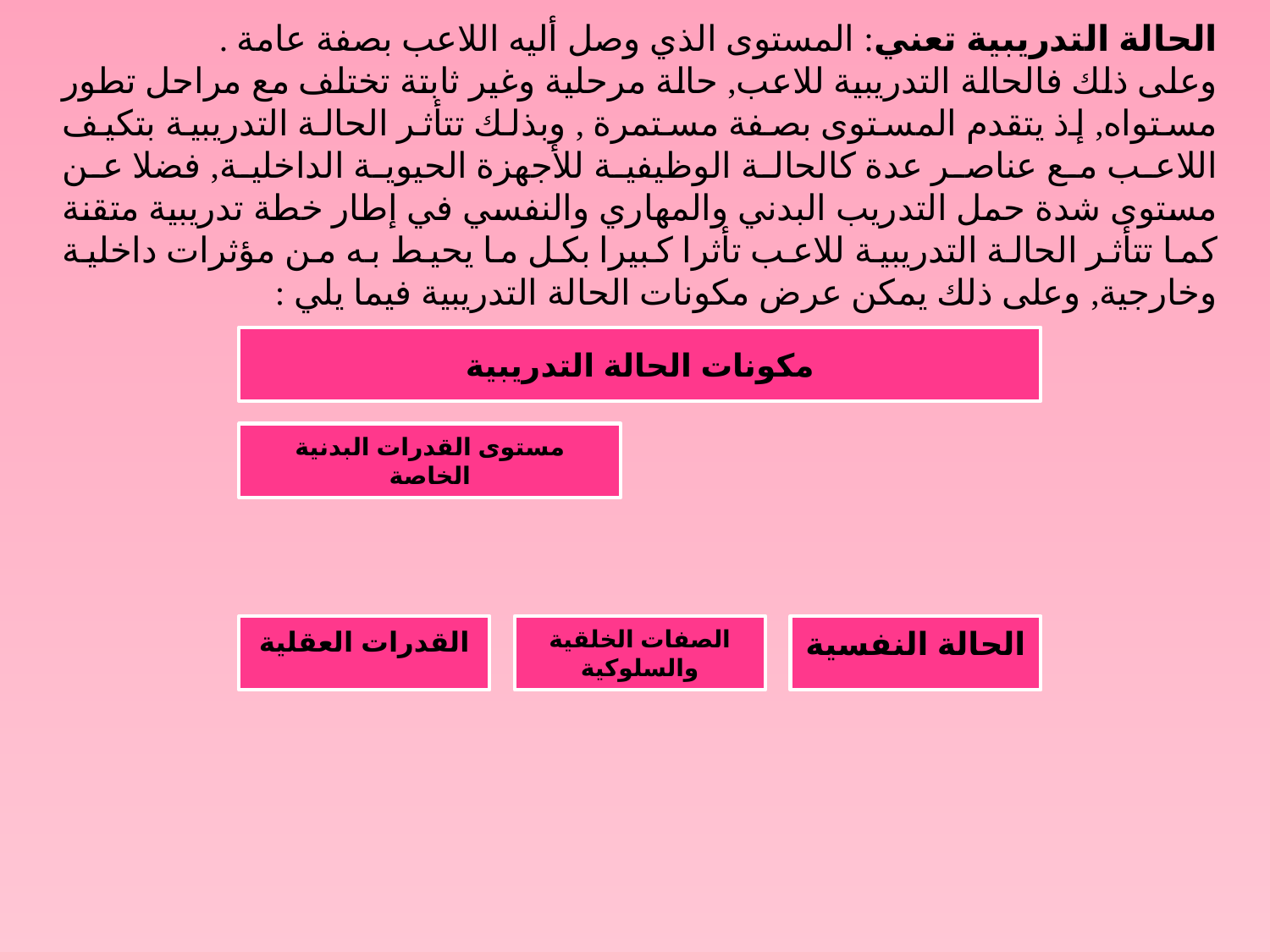

الحالة التدريبية تعني: المستوى الذي وصل أليه اللاعب بصفة عامة .
وعلى ذلك فالحالة التدريبية للاعب, حالة مرحلية وغير ثابتة تختلف مع مراحل تطور مستواه, إذ يتقدم المستوى بصفة مستمرة , وبذلك تتأثر الحالة التدريبية بتكيف اللاعب مع عناصر عدة كالحالة الوظيفية للأجهزة الحيوية الداخلية, فضلا عن مستوى شدة حمل التدريب البدني والمهاري والنفسي في إطار خطة تدريبية متقنة كما تتأثر الحالة التدريبية للاعب تأثرا كبيرا بكل ما يحيط به من مؤثرات داخلية وخارجية, وعلى ذلك يمكن عرض مكونات الحالة التدريبية فيما يلي :
مكونات الحالة التدريبية
مستوى القدرات البدنية الخاصة
القدرات العقلية
الصفات الخلقية والسلوكية
الحالة النفسية